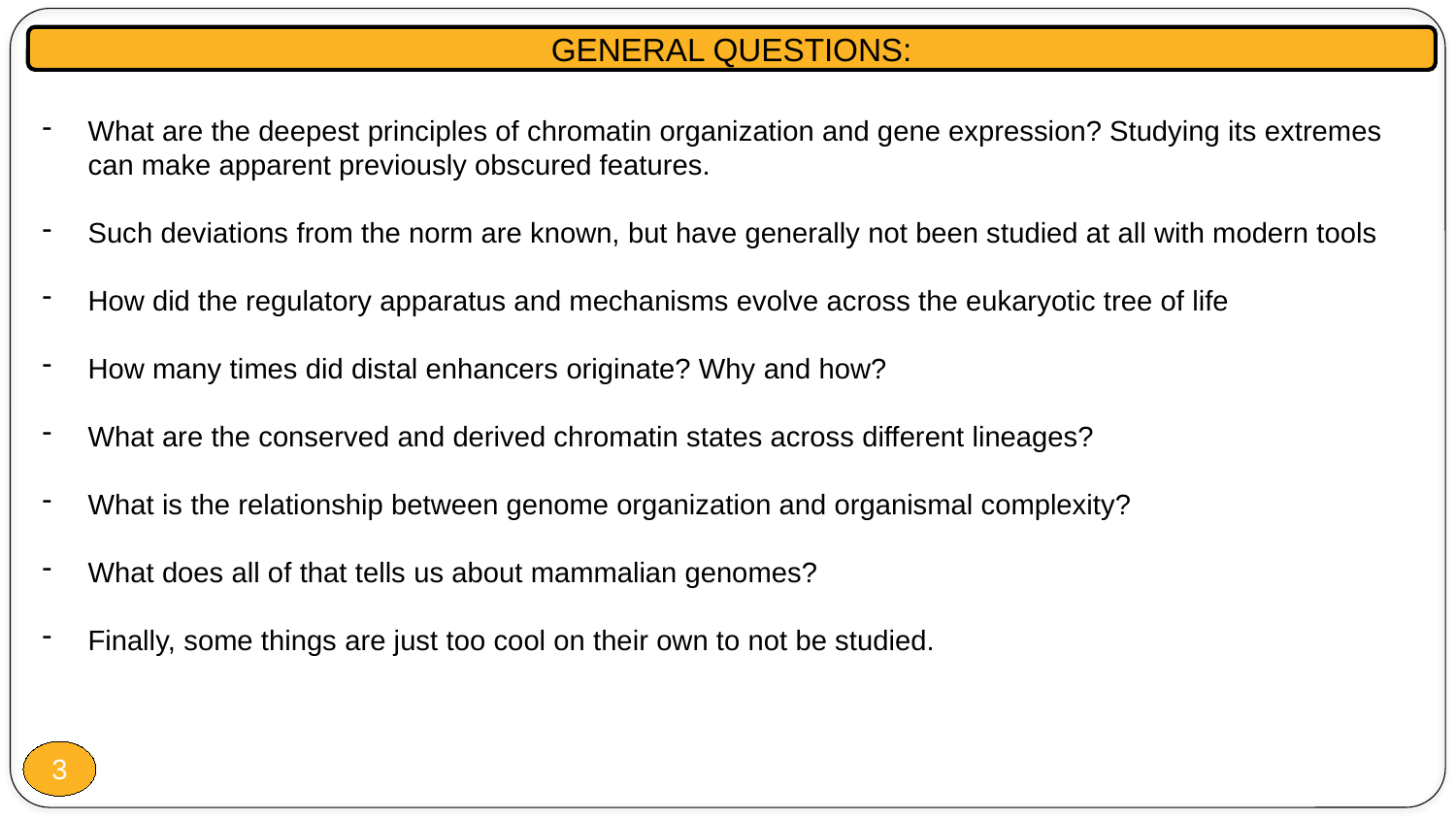

GENERAL QUESTIONS:
What are the deepest principles of chromatin organization and gene expression? Studying its extremes can make apparent previously obscured features.

Such deviations from the norm are known, but have generally not been studied at all with modern tools

How did the regulatory apparatus and mechanisms evolve across the eukaryotic tree of life

How many times did distal enhancers originate? Why and how?

What are the conserved and derived chromatin states across different lineages?

What is the relationship between genome organization and organismal complexity?

What does all of that tells us about mammalian genomes?

Finally, some things are just too cool on their own to not be studied.

3